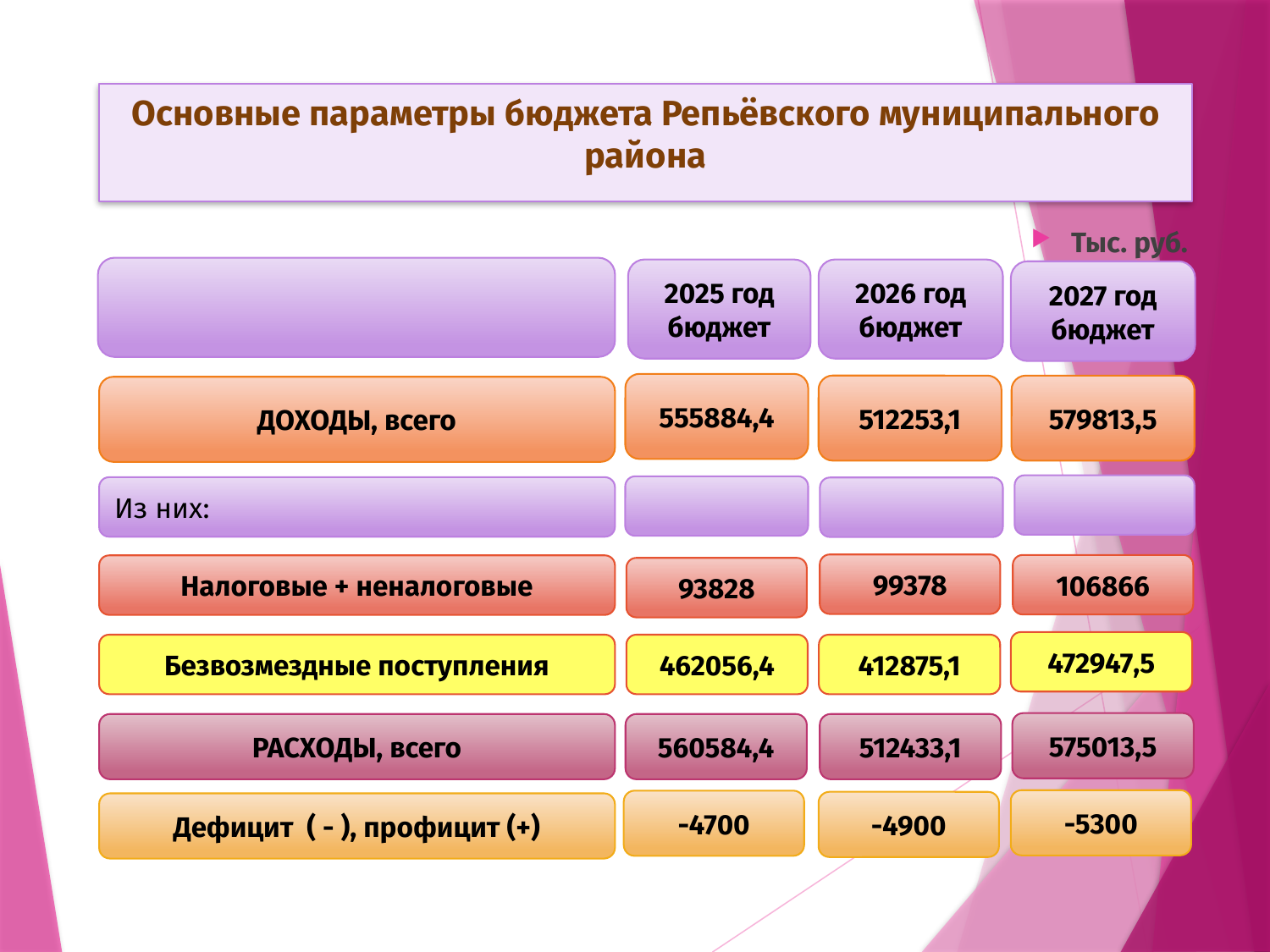

# Основные параметры бюджета Репьёвского муниципального района

Тыс. руб.
ты

2025 год
бюджет
2026 год
бюджет
2027 год
бюджет
555884,4
512253,1
579813,5
ДОХОДЫ, всего

Из них:

99378
106866
Налоговые + неналоговые
93828
472947,5
Безвозмездные поступления
462056,4
412875,1
575013,5
РАСХОДЫ, всего
560584,4
512433,1
-5300
-4700
-4900
Дефицит  ( - ), профицит (+)